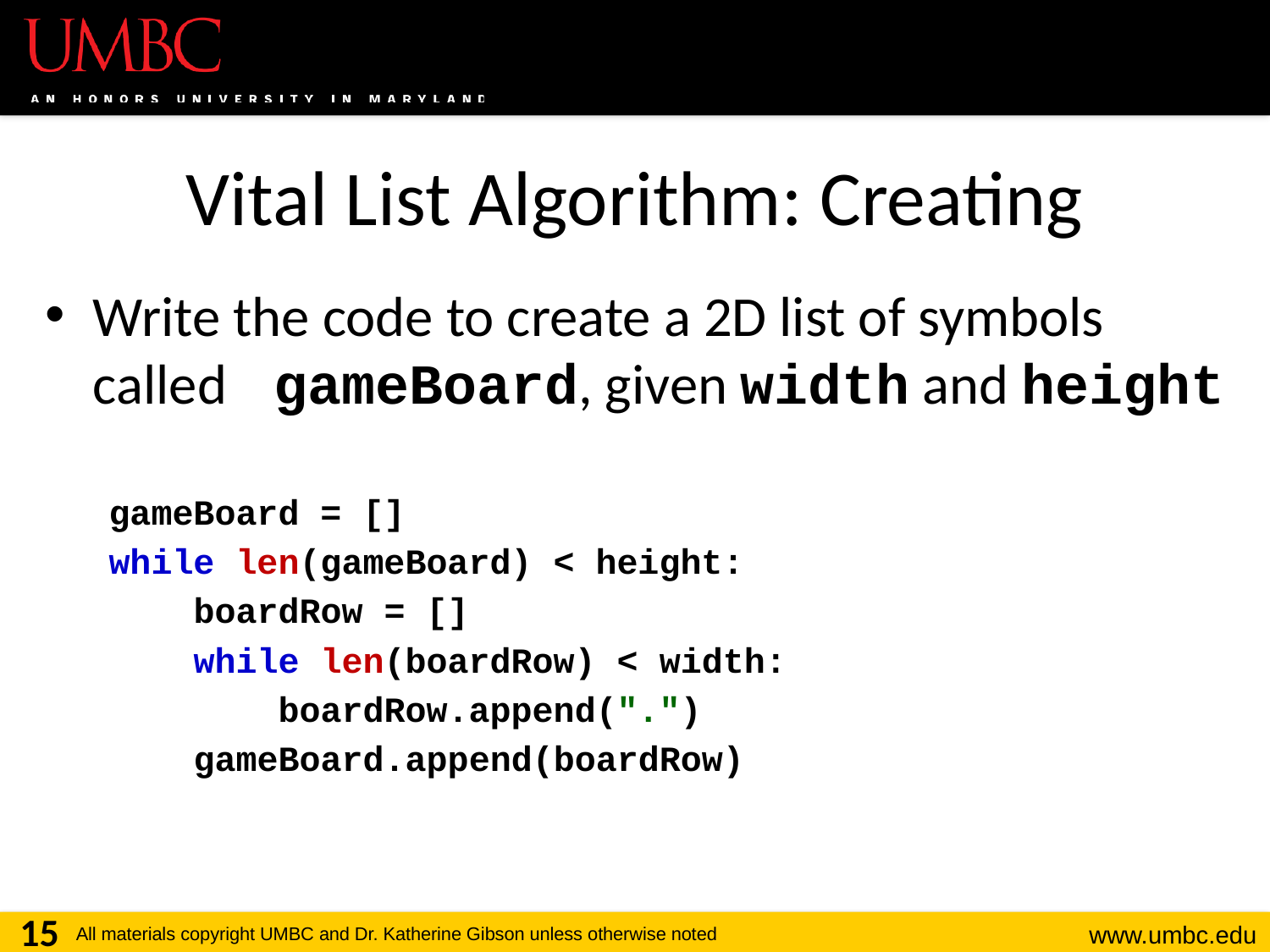

# Vital List Algorithm: Creating
Write the code to create a 2D list of symbols called  gameBoard, given width and height

gameBoard = []
while len(gameBoard) < height:
    boardRow = []
    while len(boardRow) < width:
        boardRow.append(".")
    gameBoard.append(boardRow)

15